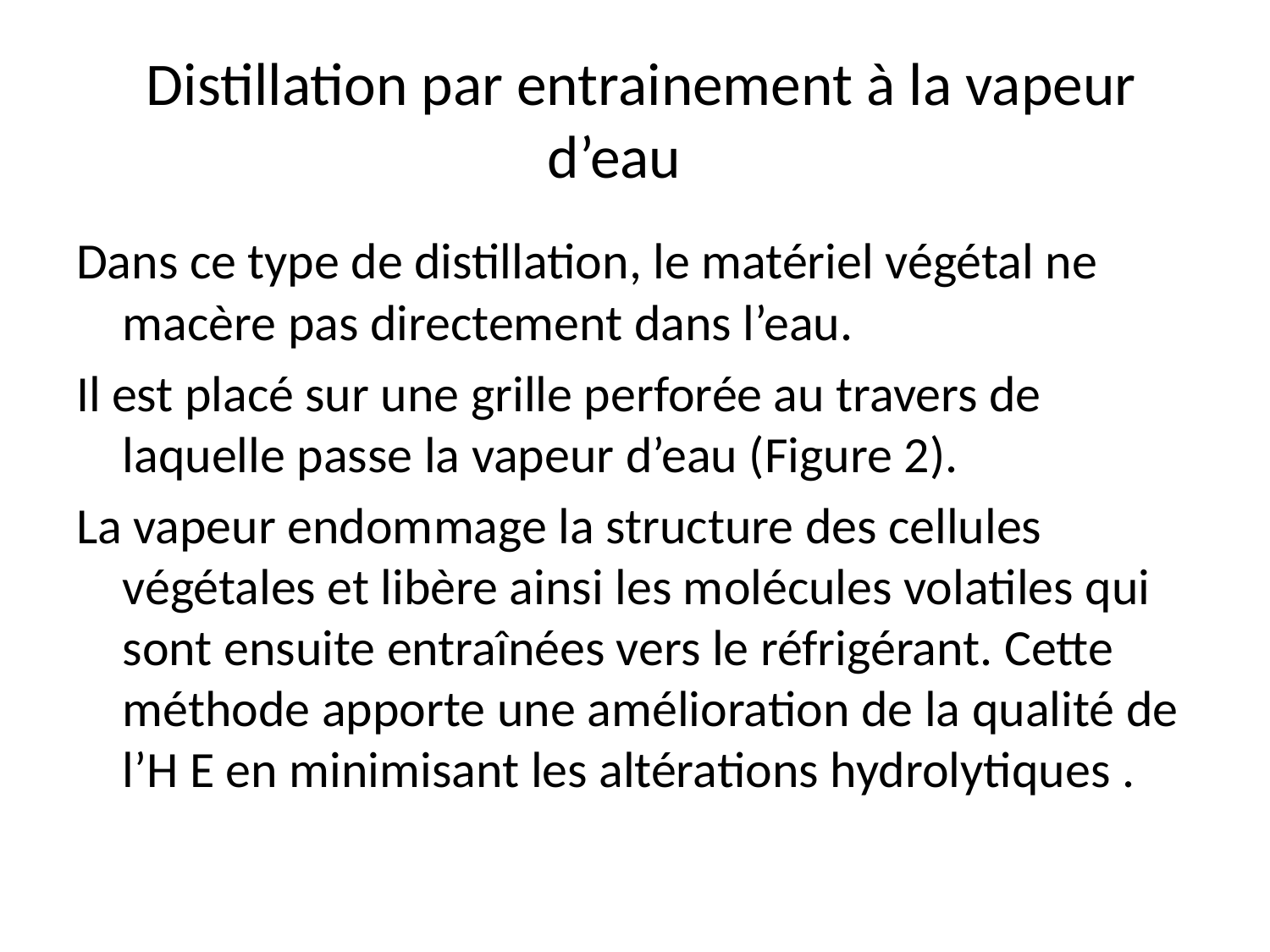

# Distillation par entrainement à la vapeur d’eau
Dans ce type de distillation, le matériel végétal ne macère pas directement dans l’eau.
Il est placé sur une grille perforée au travers de laquelle passe la vapeur d’eau (Figure 2).
La vapeur endommage la structure des cellules végétales et libère ainsi les molécules volatiles qui sont ensuite entraînées vers le réfrigérant. Cette méthode apporte une amélioration de la qualité de l’H E en minimisant les altérations hydrolytiques .